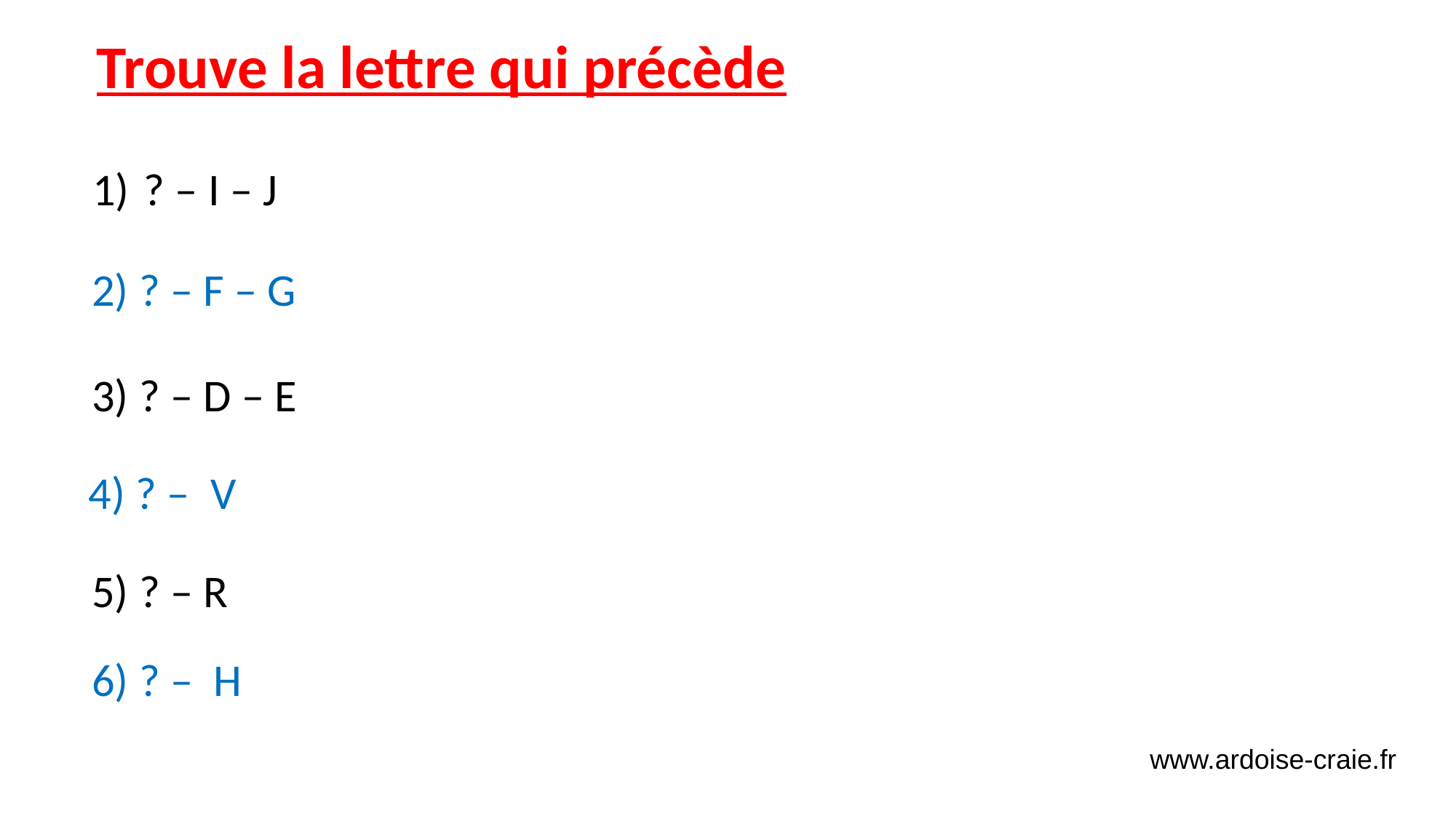

Trouve la lettre qui précède
 ? – I – J
2) ? – F – G
3) ? – D – E
4) ? –  V
5) ? – R

6) ? –  H
www.ardoise-craie.fr